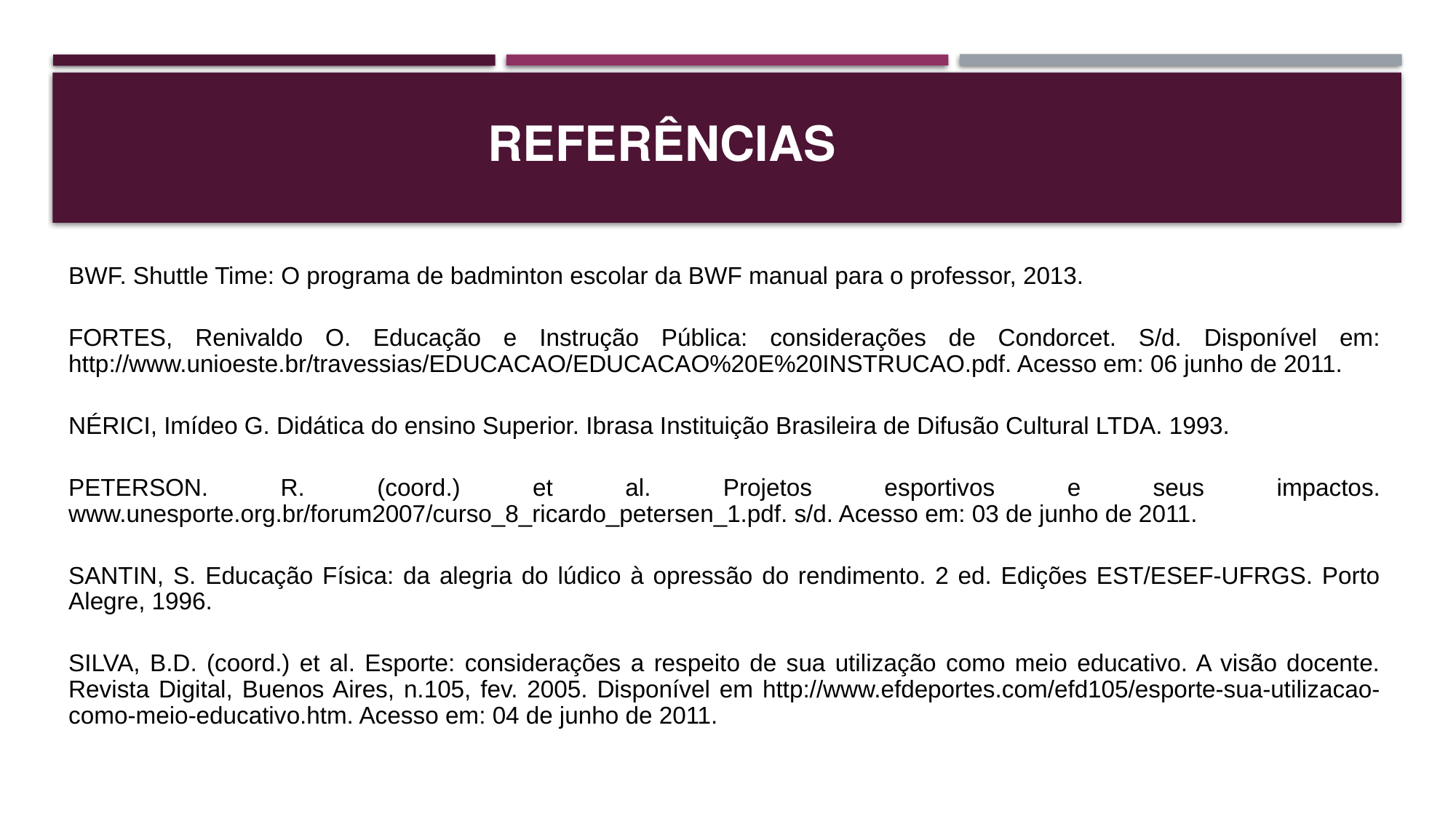

REFERÊNCIAS
BWF. Shuttle Time: O programa de badminton escolar da BWF manual para o professor, 2013.

FORTES, Renivaldo O. Educação e Instrução Pública: considerações de Condorcet. S/d. Disponível em: http://www.unioeste.br/travessias/EDUCACAO/EDUCACAO%20E%20INSTRUCAO.pdf. Acesso em: 06 junho de 2011.

NÉRICI, Imídeo G. Didática do ensino Superior. Ibrasa Instituição Brasileira de Difusão Cultural LTDA. 1993.

PETERSON. R. (coord.) et al. Projetos esportivos e seus impactos. www.unesporte.org.br/forum2007/curso_8_ricardo_petersen_1.pdf. s/d. Acesso em: 03 de junho de 2011.

SANTIN, S. Educação Física: da alegria do lúdico à opressão do rendimento. 2 ed. Edições EST/ESEF-UFRGS. Porto Alegre, 1996.

SILVA, B.D. (coord.) et al. Esporte: considerações a respeito de sua utilização como meio educativo. A visão docente. Revista Digital, Buenos Aires, n.105, fev. 2005. Disponível em http://www.efdeportes.com/efd105/esporte-sua-utilizacao-como-meio-educativo.htm. Acesso em: 04 de junho de 2011.